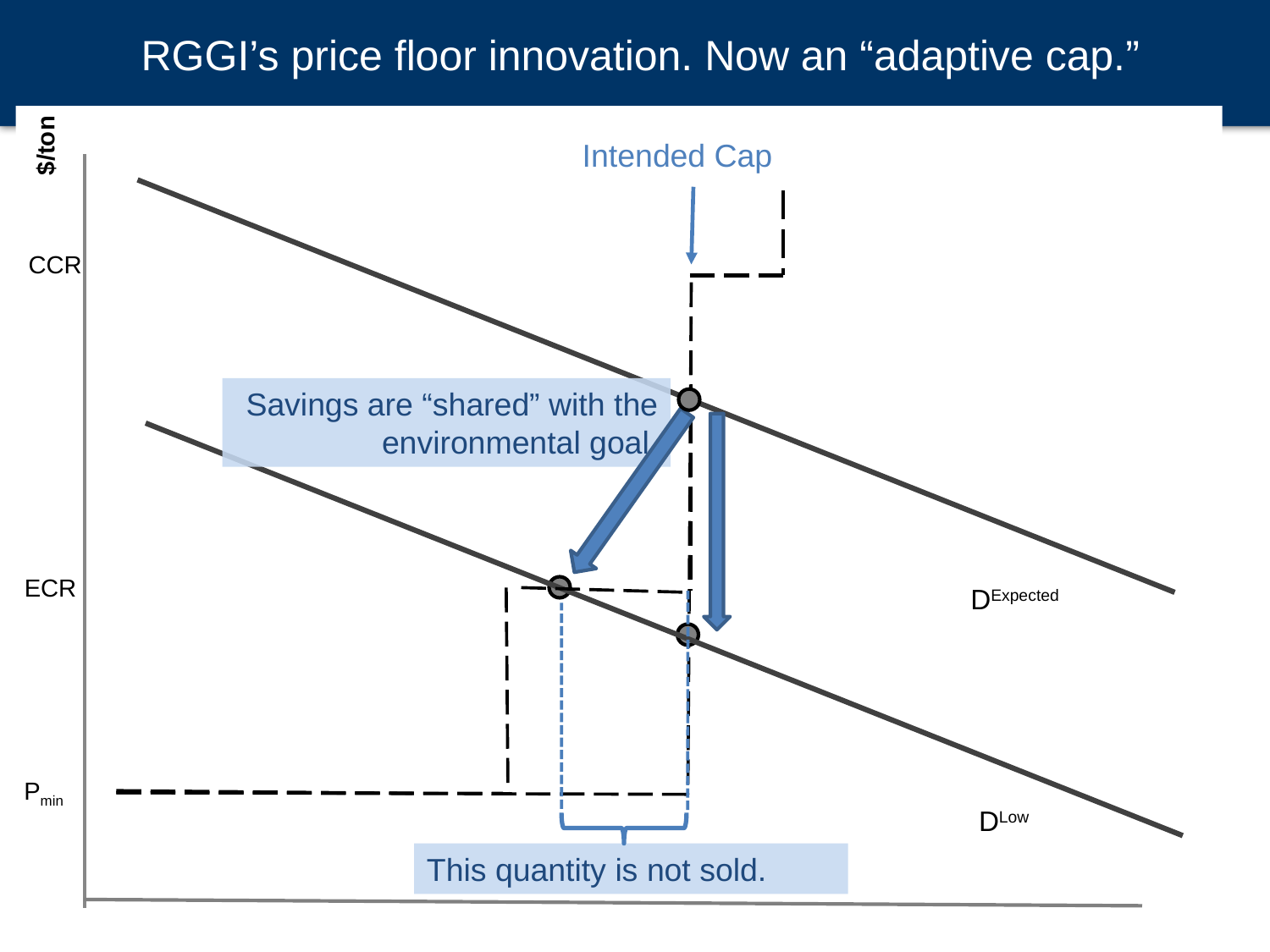

RGGI’s price floor innovation. Now an “adaptive cap.”

### Chart

| Category | D | D' |
|---|---|---|
Intended Cap
CCR
Savings are “shared” with the environmental goal.

DLow
ECR
DExpected

This quantity is not sold.

Pmin